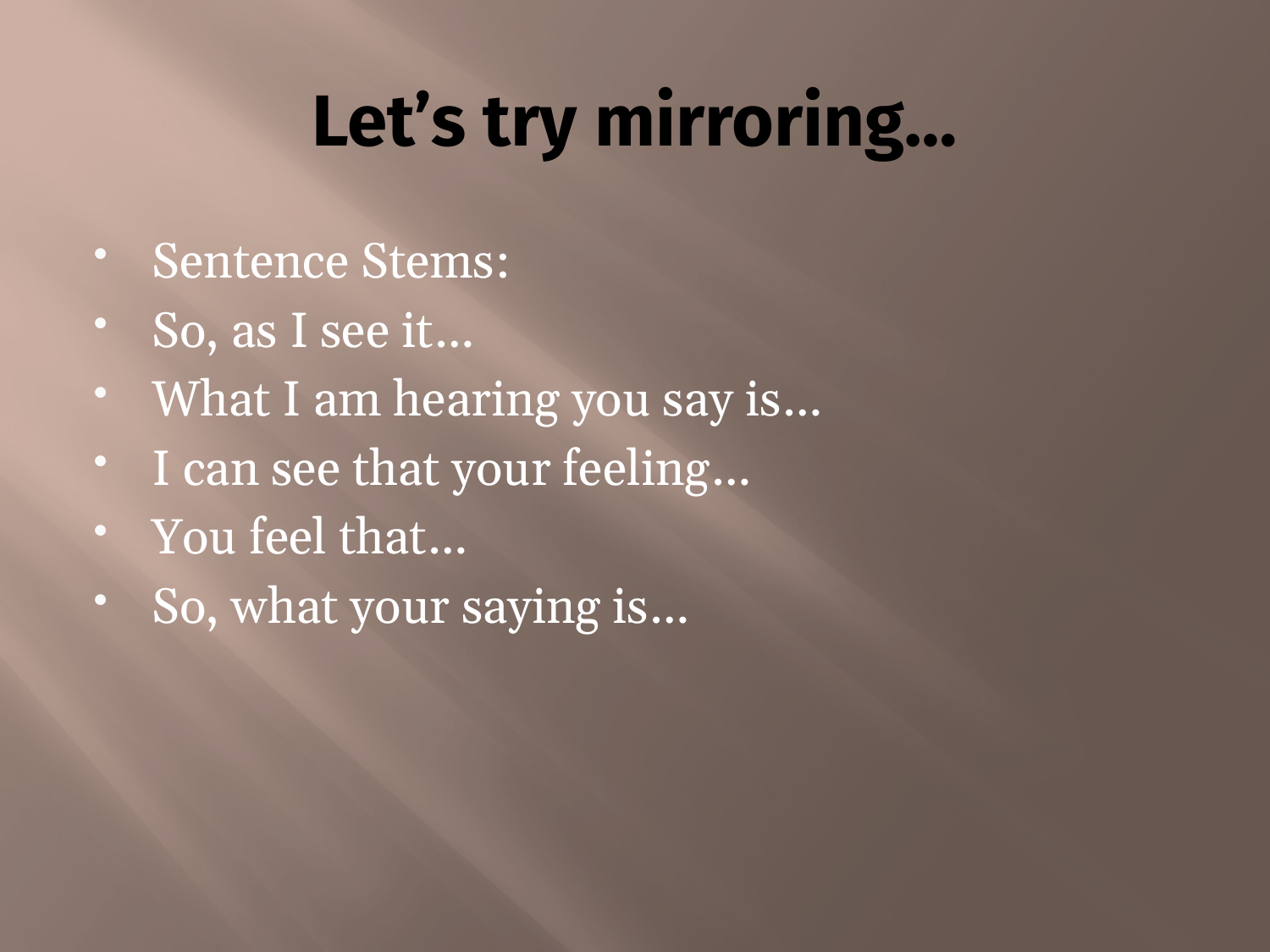

# Let’s try mirroring…
Sentence Stems:
So, as I see it…
What I am hearing you say is…
I can see that your feeling…
You feel that…
So, what your saying is…